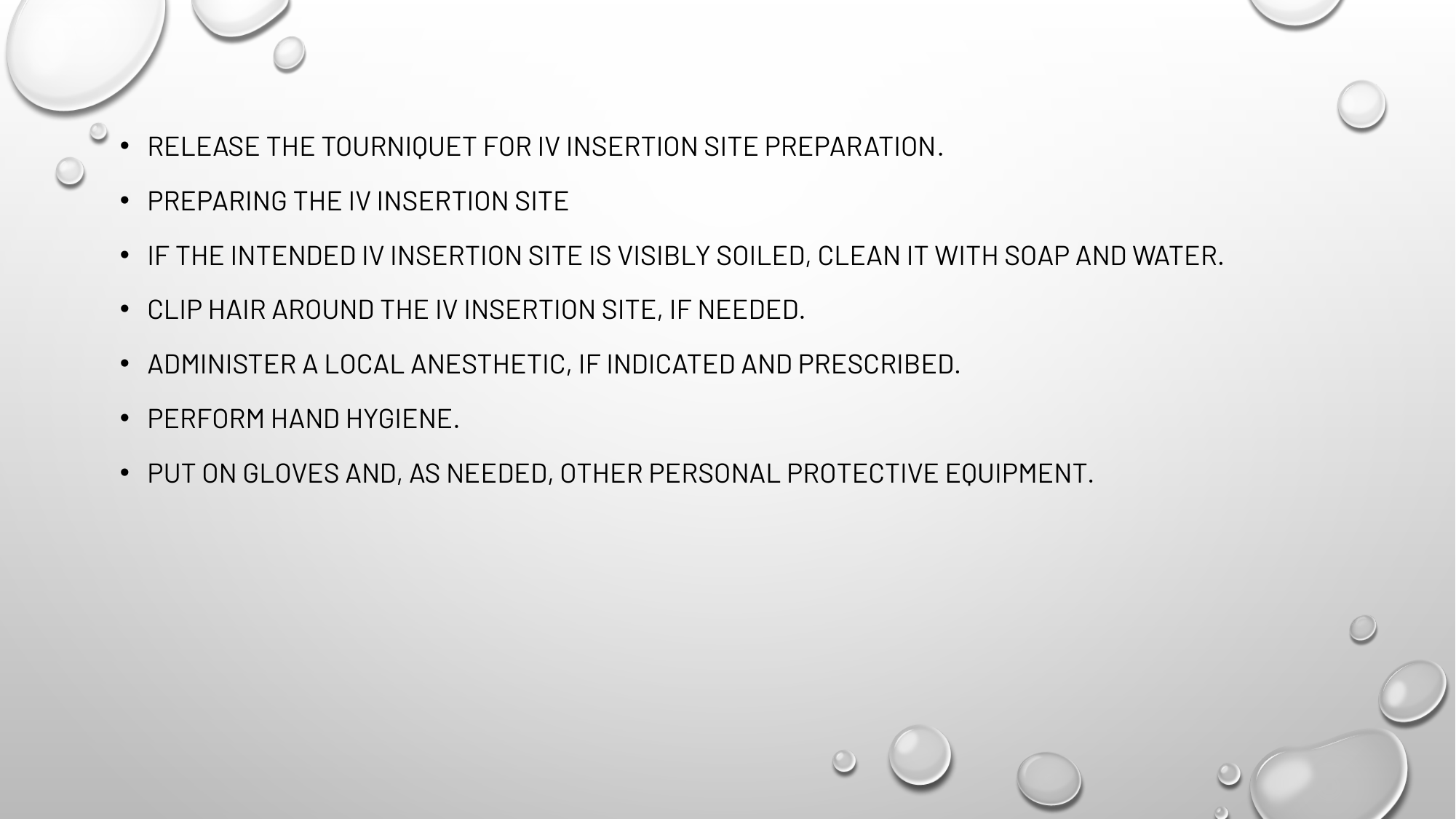

Release the tourniquet for IV insertion site preparation.
Preparing the IV Insertion site
If the intended IV insertion site is visIbly soiled, clean It with soap and water.
Clip hair around the IV insertion site, If needed.
Administer a local anesthetic, if indicated and prescribed.
Perform hand hygiene.
Put on gloves and, as needed, other personal protective equipment.